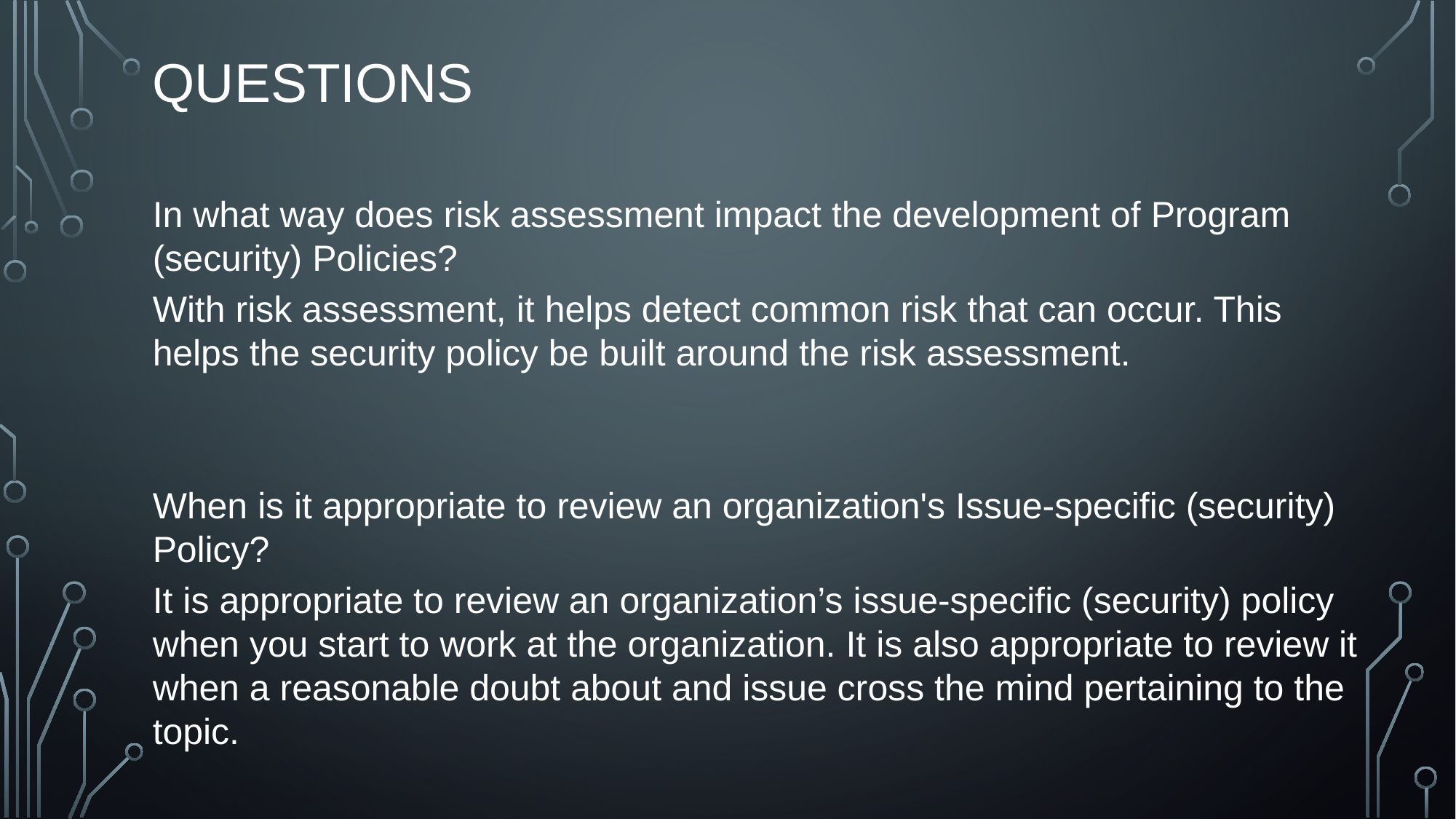

# Questions
In what way does risk assessment impact the development of Program (security) Policies?
With risk assessment, it helps detect common risk that can occur. This helps the security policy be built around the risk assessment.

When is it appropriate to review an organization's Issue-specific (security) Policy?
It is appropriate to review an organization’s issue-specific (security) policy when you start to work at the organization. It is also appropriate to review it when a reasonable doubt about and issue cross the mind pertaining to the topic.